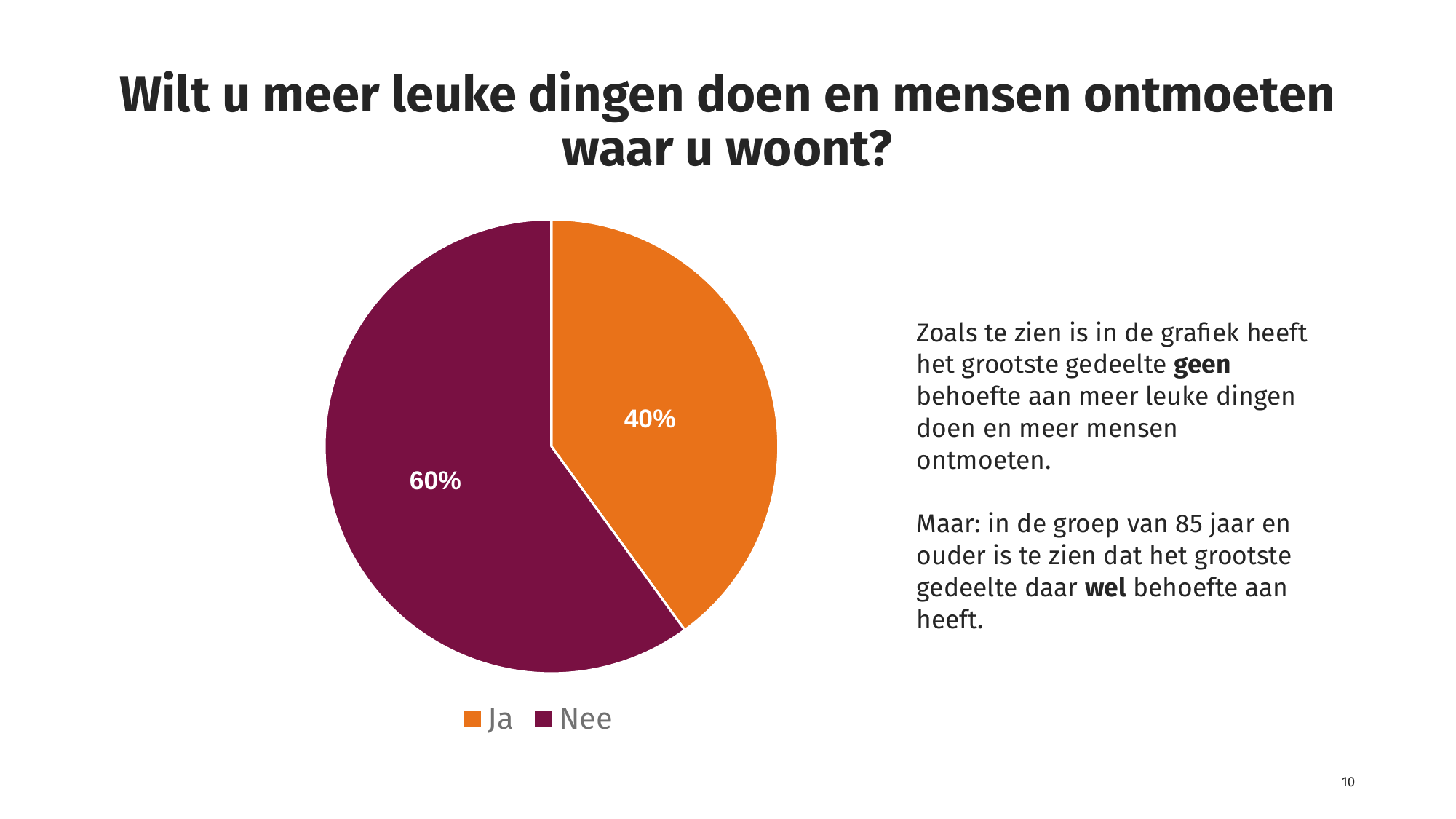

# Wilt u meer leuke dingen doen en mensen ontmoeten waar u woont?

### Chart:

| Category |     |
|---|---|
| Ja | 0.4 |
| Nee | 0.6 |
Zoals te zien is in de grafiek heeft het grootste gedeelte geen behoefte aan meer leuke dingen doen en meer mensen ontmoeten.

Maar: in de groep van 85 jaar en ouder is te zien dat het grootste gedeelte daar wel behoefte aan heeft.
40%
60%
10